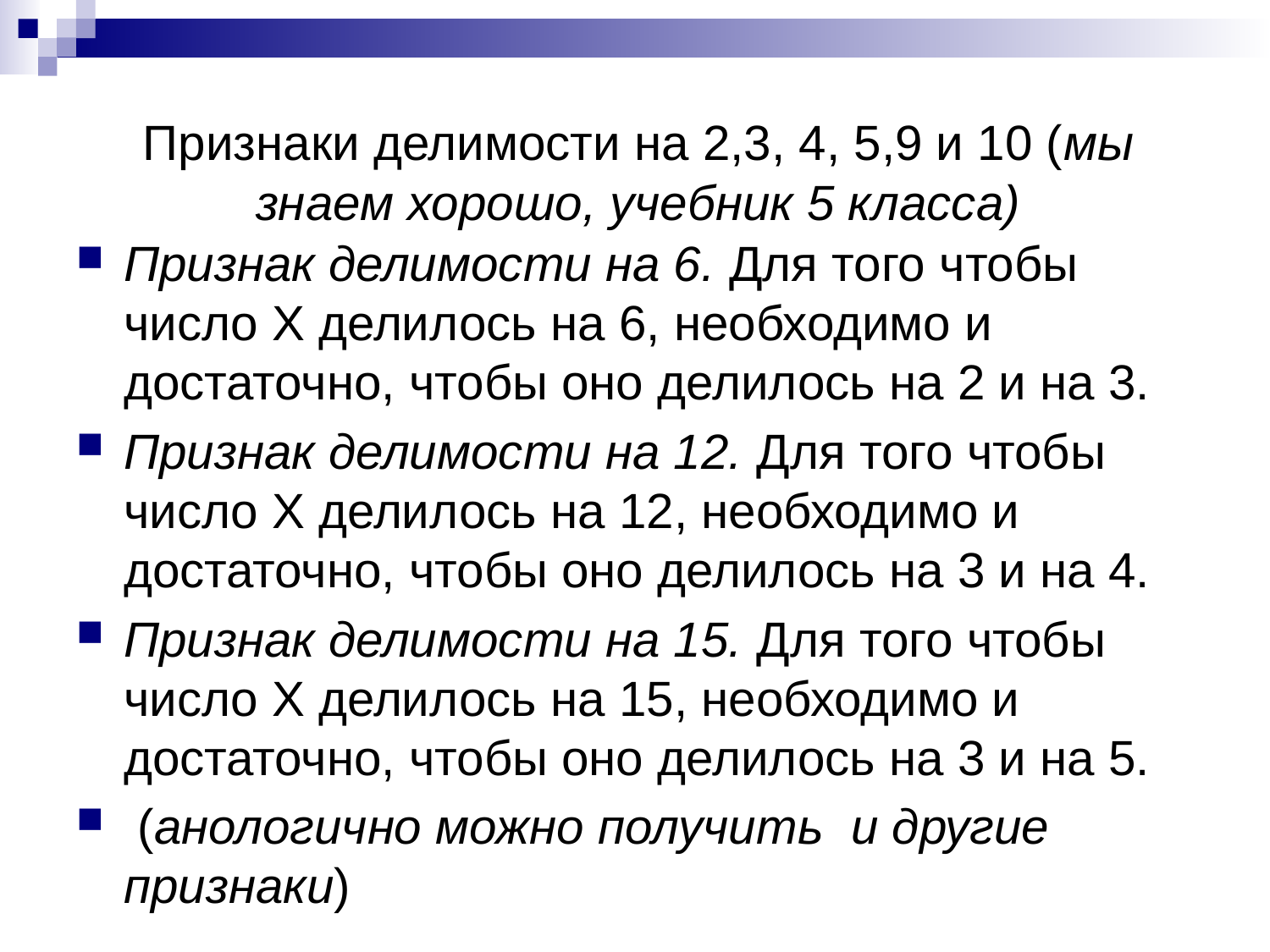

# Признаки делимости на 2,3, 4, 5,9 и 10 (мы знаем хорошо, учебник 5 класса)
Признак делимости на 6. Для того чтобы число Х делилось на 6, необходимо и достаточно, чтобы оно делилось на 2 и на 3.
Признак делимости на 12. Для того чтобы число Х делилось на 12, необходимо и достаточно, чтобы оно делилось на 3 и на 4.
Признак делимости на 15. Для того чтобы число Х делилось на 15, необходимо и достаточно, чтобы оно делилось на 3 и на 5.
 (анологично можно получить  и другие признаки)